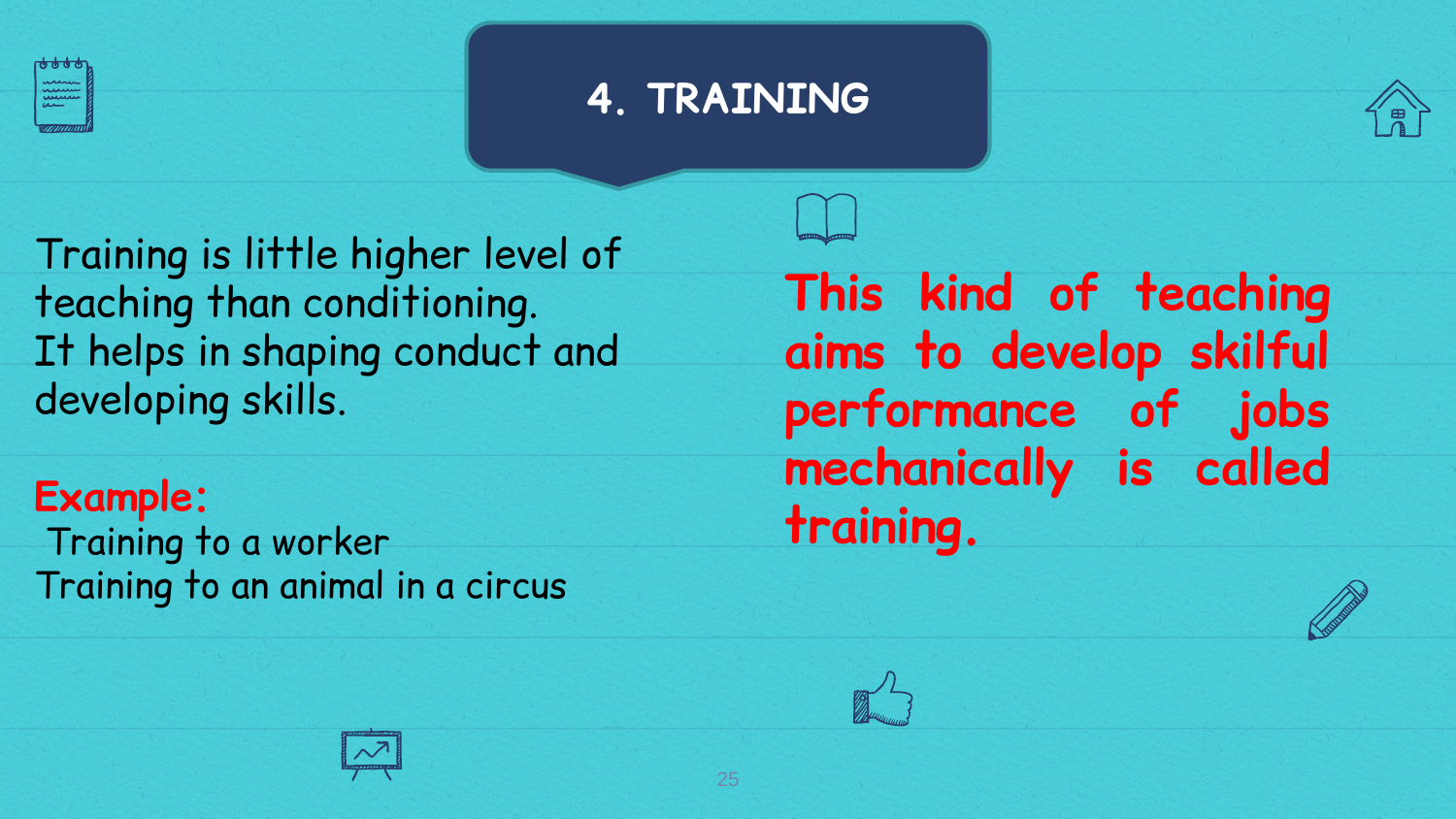

4. TRAINING

Training is little higher level of teaching than conditioning.
It helps in shaping conduct and developing skills.

Example:
 Training to a worker
Training to an animal in a circus
This kind of teaching aims to develop skilful performance of jobs mechanically is called training.

25